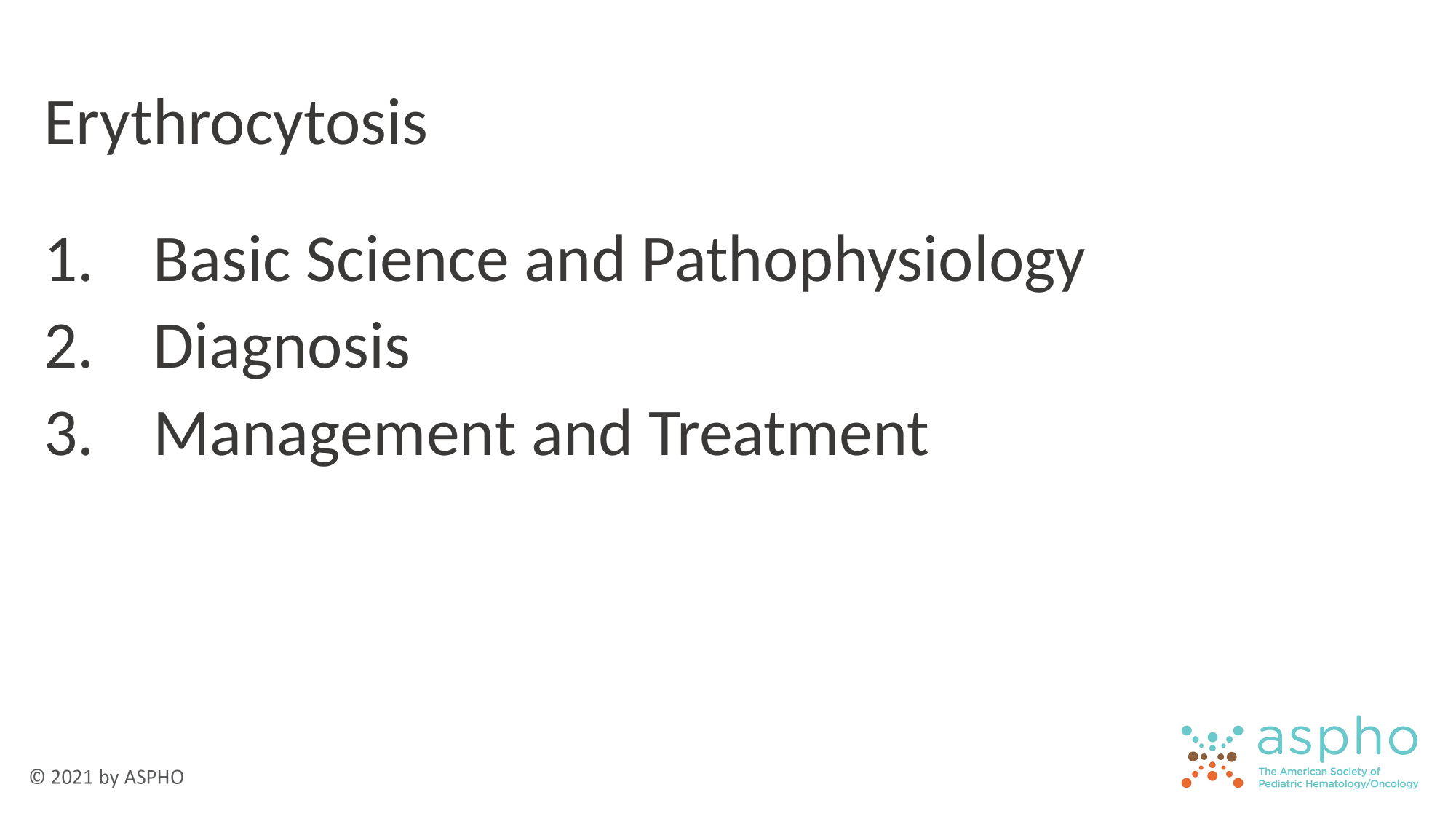

# Erythrocytosis
Basic Science and Pathophysiology
Diagnosis
Management and Treatment